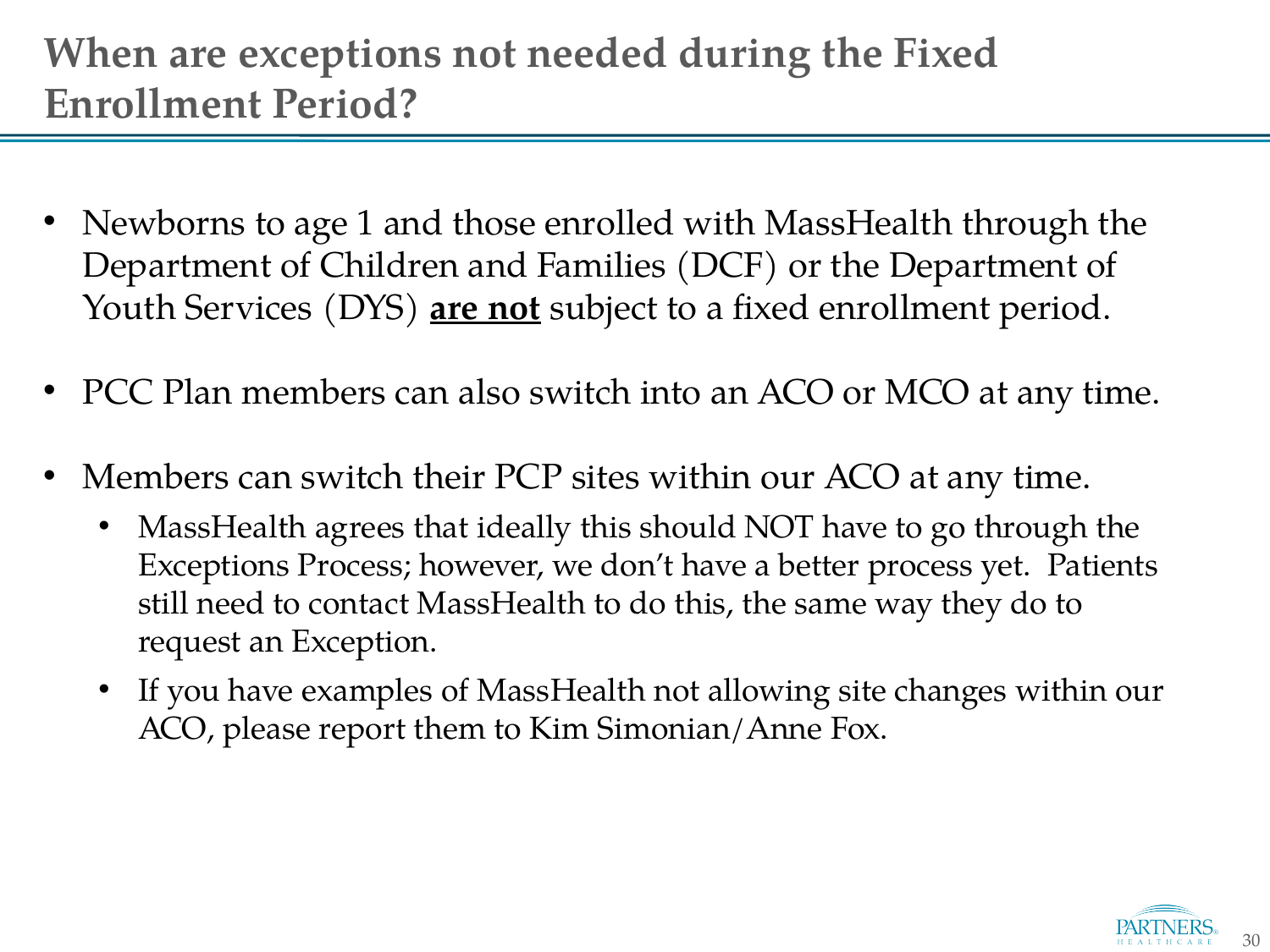

# When are exceptions not needed during the Fixed Enrollment Period?

Newborns to age 1 and those enrolled with MassHealth through the Department of Children and Families (DCF) or the Department of Youth Services (DYS) are not subject to a fixed enrollment period.

PCC Plan members can also switch into an ACO or MCO at any time.

Members can switch their PCP sites within our ACO at any time.
MassHealth agrees that ideally this should NOT have to go through the Exceptions Process; however, we don’t have a better process yet.  Patients still need to contact MassHealth to do this, the same way they do to request an Exception.
If you have examples of MassHealth not allowing site changes within our ACO, please report them to Kim Simonian/Anne Fox.

30